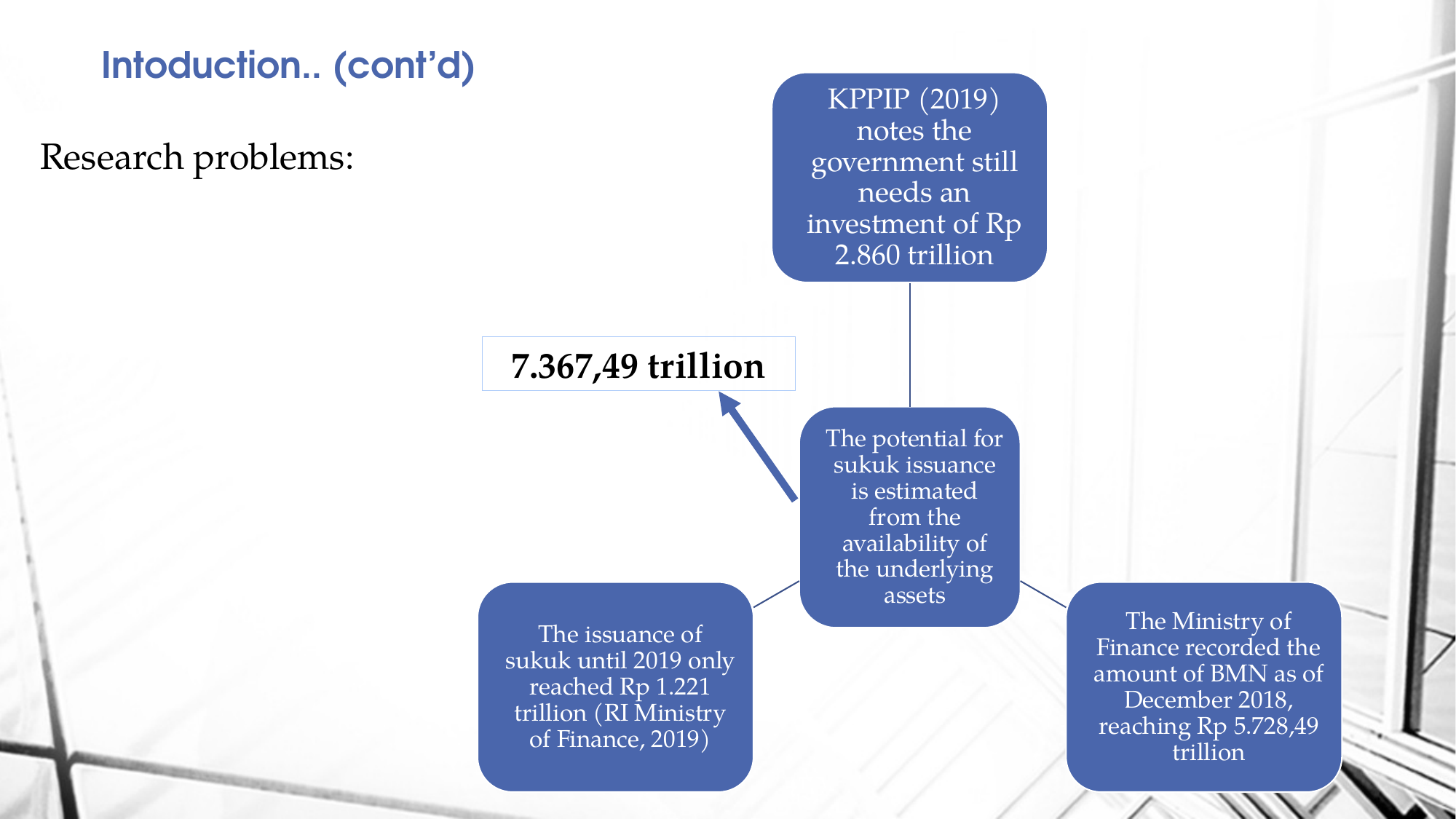

# Intoduction.. (cont’d)
The potential for sukuk issuance is estimated from the availability of the underlying assets
KPPIP (2019) notes the government still needs an investment of Rp 2.860 trillion
The Ministry of Finance recorded the amount of BMN as of December 2018, reaching Rp 5.728,49 trillion
The issuance of sukuk until 2019 only reached Rp 1.221 trillion (RI Ministry of Finance, 2019)
Research problems:
7.367,49 trillion